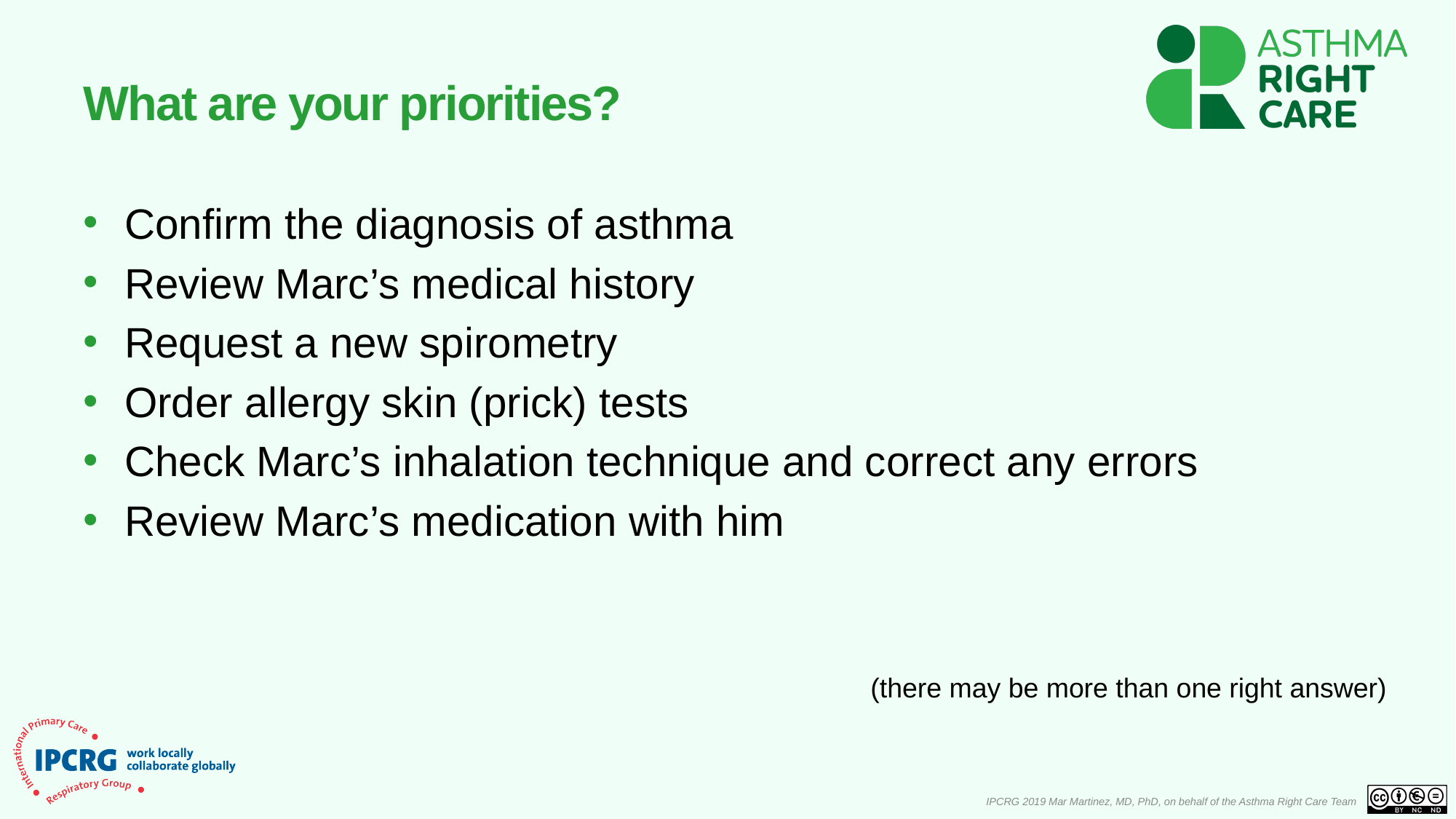

# What are your priorities?
Confirm the diagnosis of asthma
Review Marc’s medical history
Request a new spirometry
Order allergy skin (prick) tests
Check Marc’s inhalation technique and correct any errors
Review Marc’s medication with him
(there may be more than one right answer)